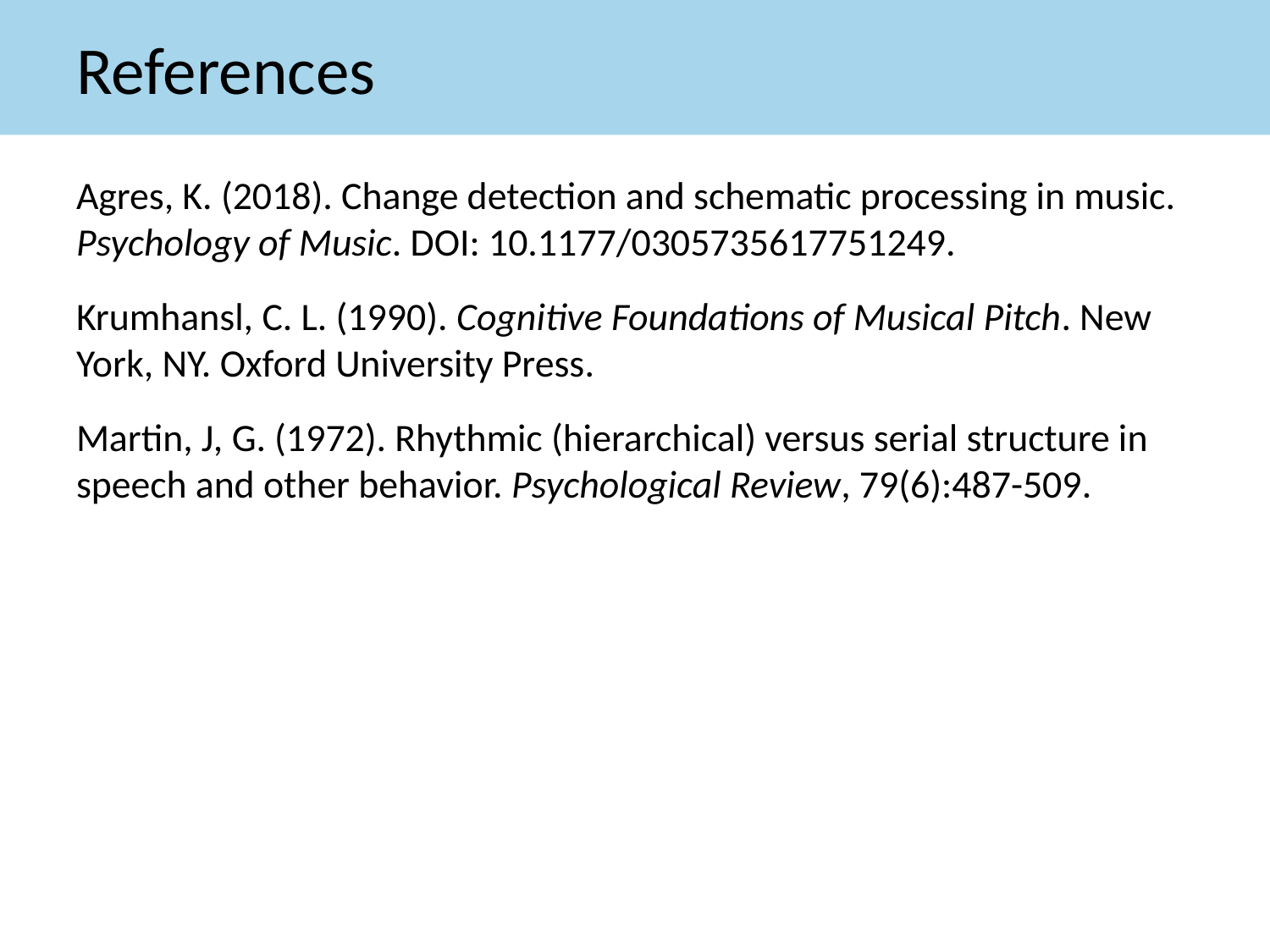

# References
Agres, K. (2018). Change detection and schematic processing in music. Psychology of Music. DOI: 10.1177/0305735617751249.
Krumhansl, C. L. (1990). Cognitive Foundations of Musical Pitch. New York, NY. Oxford University Press.
Martin, J, G. (1972). Rhythmic (hierarchical) versus serial structure in speech and other behavior. Psychological Review, 79(6):487-509.